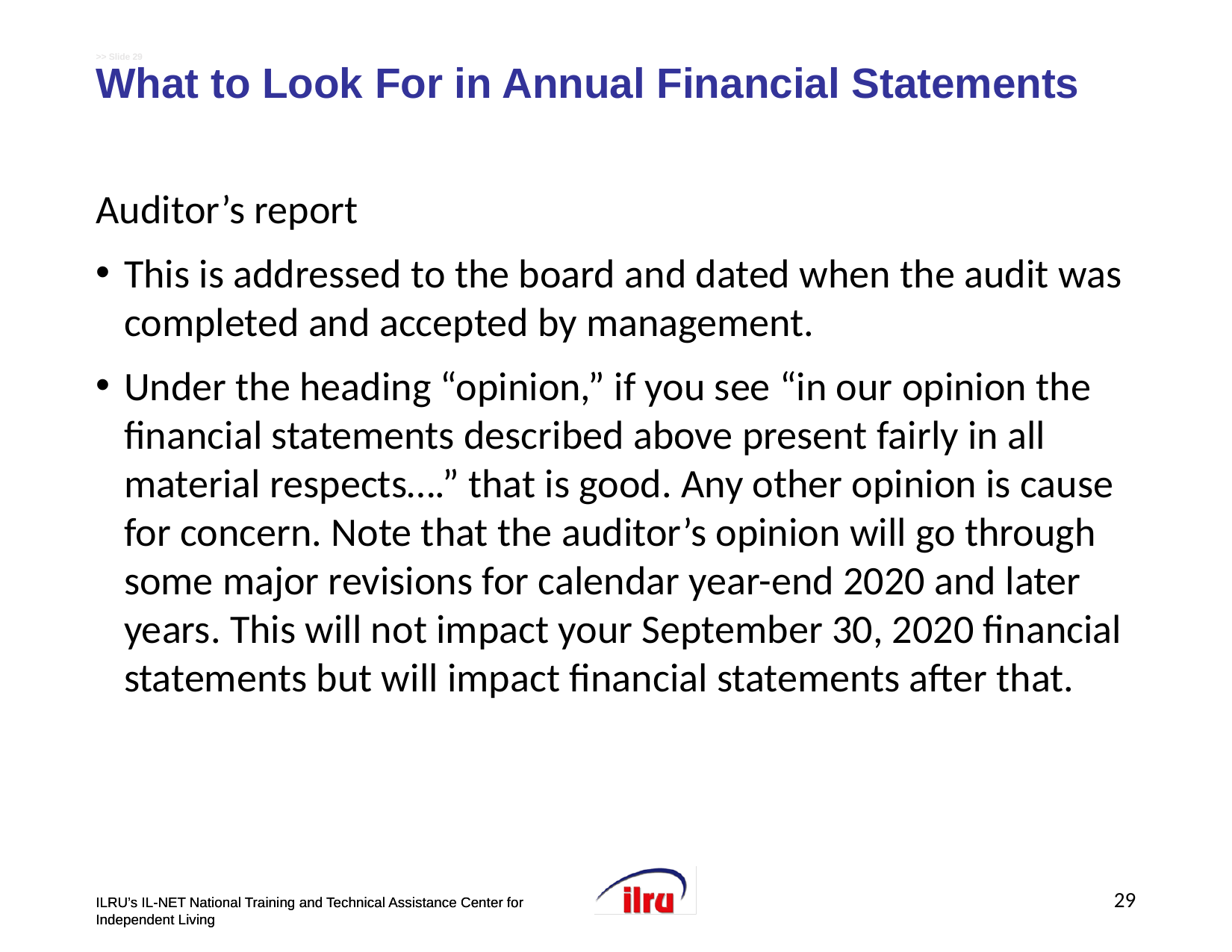

# >> Slide 29 What to Look For in Annual Financial Statements
Auditor’s report
This is addressed to the board and dated when the audit was completed and accepted by management.
Under the heading “opinion,” if you see “in our opinion the financial statements described above present fairly in all material respects….” that is good. Any other opinion is cause for concern. Note that the auditor’s opinion will go through some major revisions for calendar year-end 2020 and later years. This will not impact your September 30, 2020 financial statements but will impact financial statements after that.
29